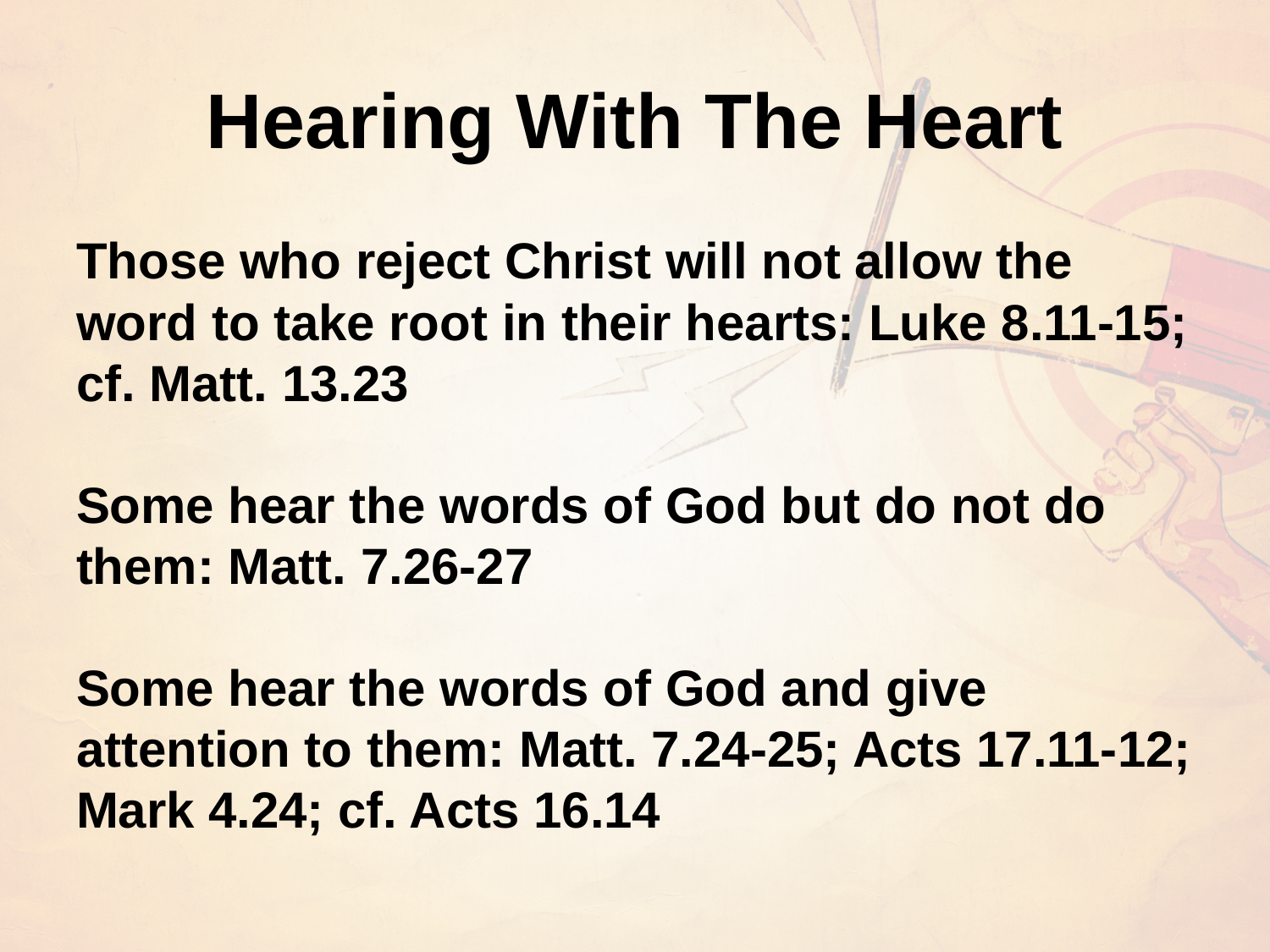

# Hearing With The Heart
Those who reject Christ will not allow the word to take root in their hearts: Luke 8.11-15; cf. Matt. 13.23

Some hear the words of God but do not do them: Matt. 7.26-27

Some hear the words of God and give attention to them: Matt. 7.24-25; Acts 17.11-12; Mark 4.24; cf. Acts 16.14